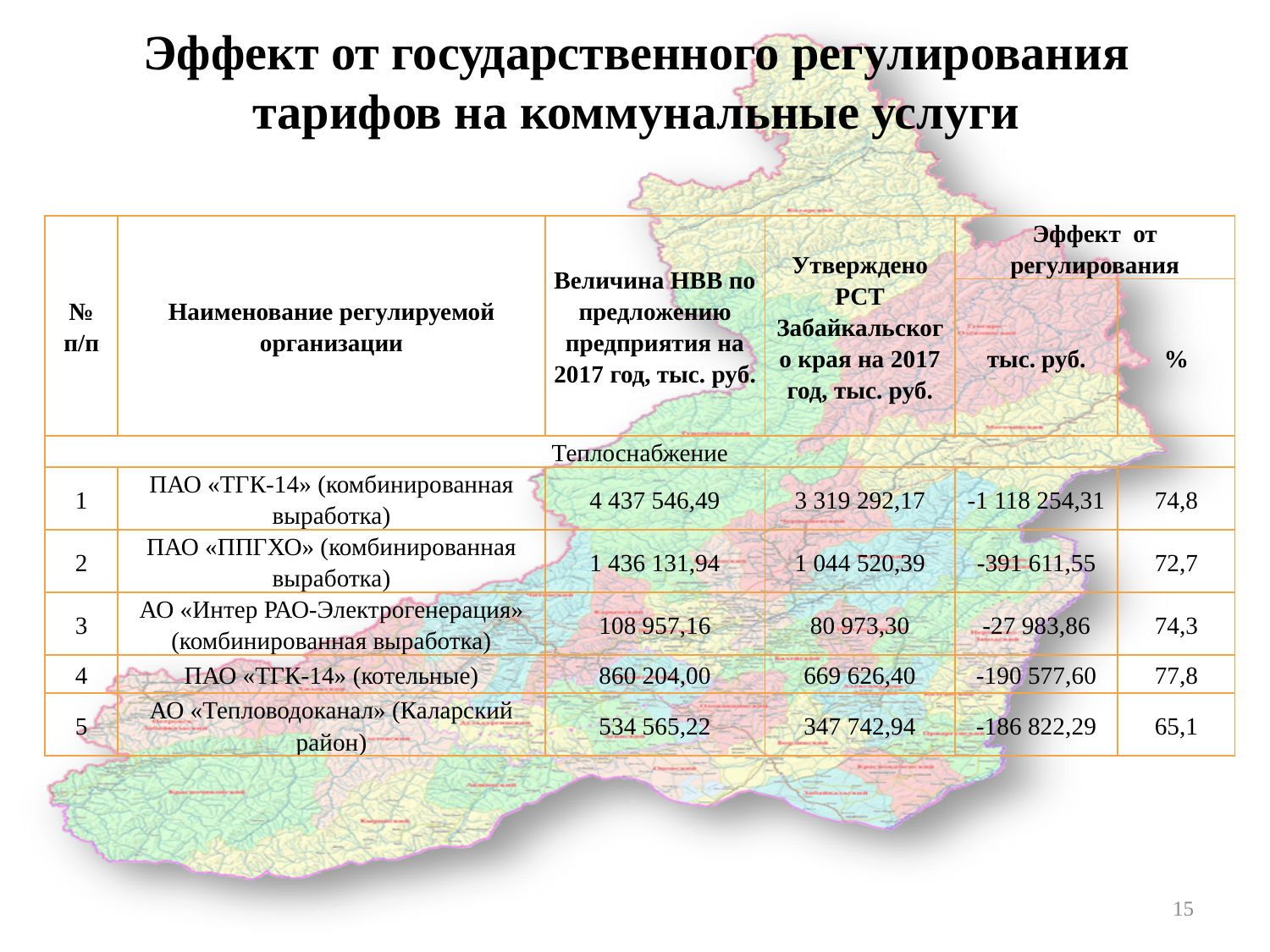

# Эффект от государственного регулирования тарифов на коммунальные услуги
| № п/п | Наименование регулируемой организации | Величина НВВ по предложению предприятия на 2017 год, тыс. руб. | Утверждено РСТ Забайкальского края на 2017 год, тыс. руб. | Эффект от регулирования |  |
| --- | --- | --- | --- | --- | --- |
|  |  |  |  | тыс. руб. | % |
| Теплоснабжение |  |  |  |  |  |
| 1 | ПАО «ТГК-14» (комбинированная выработка) | 4 437 546,49 | 3 319 292,17 | -1 118 254,31 | 74,8 |
| 2 | ПАО «ППГХО» (комбинированная выработка) | 1 436 131,94 | 1 044 520,39 | -391 611,55 | 72,7 |
| 3 | АО «Интер РАО-Электрогенерация» (комбинированная выработка) | 108 957,16 | 80 973,30 | -27 983,86 | 74,3 |
| 4 | ПАО «ТГК-14» (котельные) | 860 204,00 | 669 626,40 | -190 577,60 | 77,8 |
| 5 | АО «Тепловодоканал» (Каларский район) | 534 565,22 | 347 742,94 | -186 822,29 | 65,1 |
15